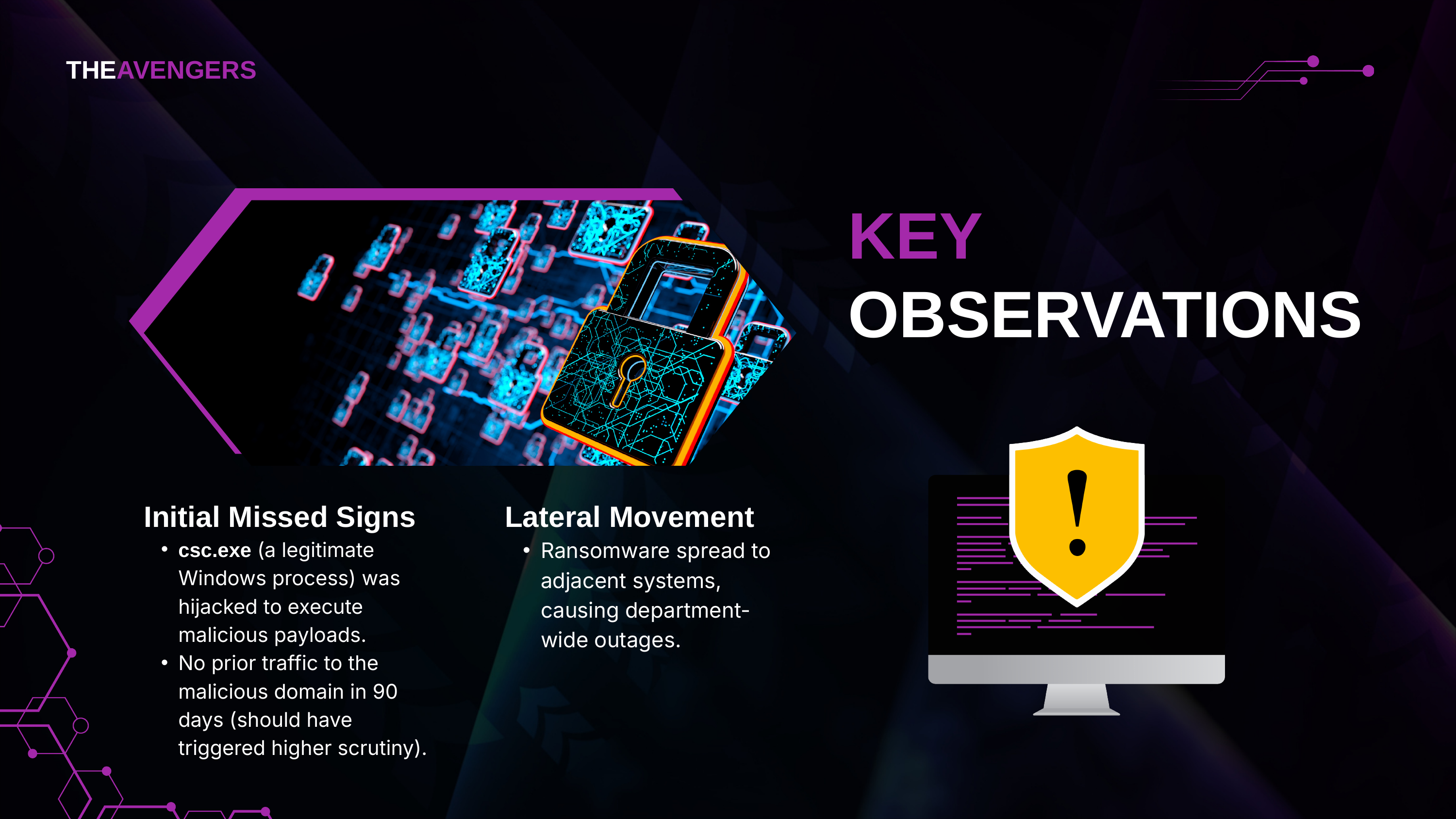

THE
AVENGERS

KEY

OBSERVATIONS

Initial Missed Signs
csc.exe (a legitimate Windows process) was hijacked to execute malicious payloads.
No prior traffic to the malicious domain in 90 days (should have triggered higher scrutiny).

Lateral Movement
Ransomware spread to adjacent systems, causing department-wide outages.